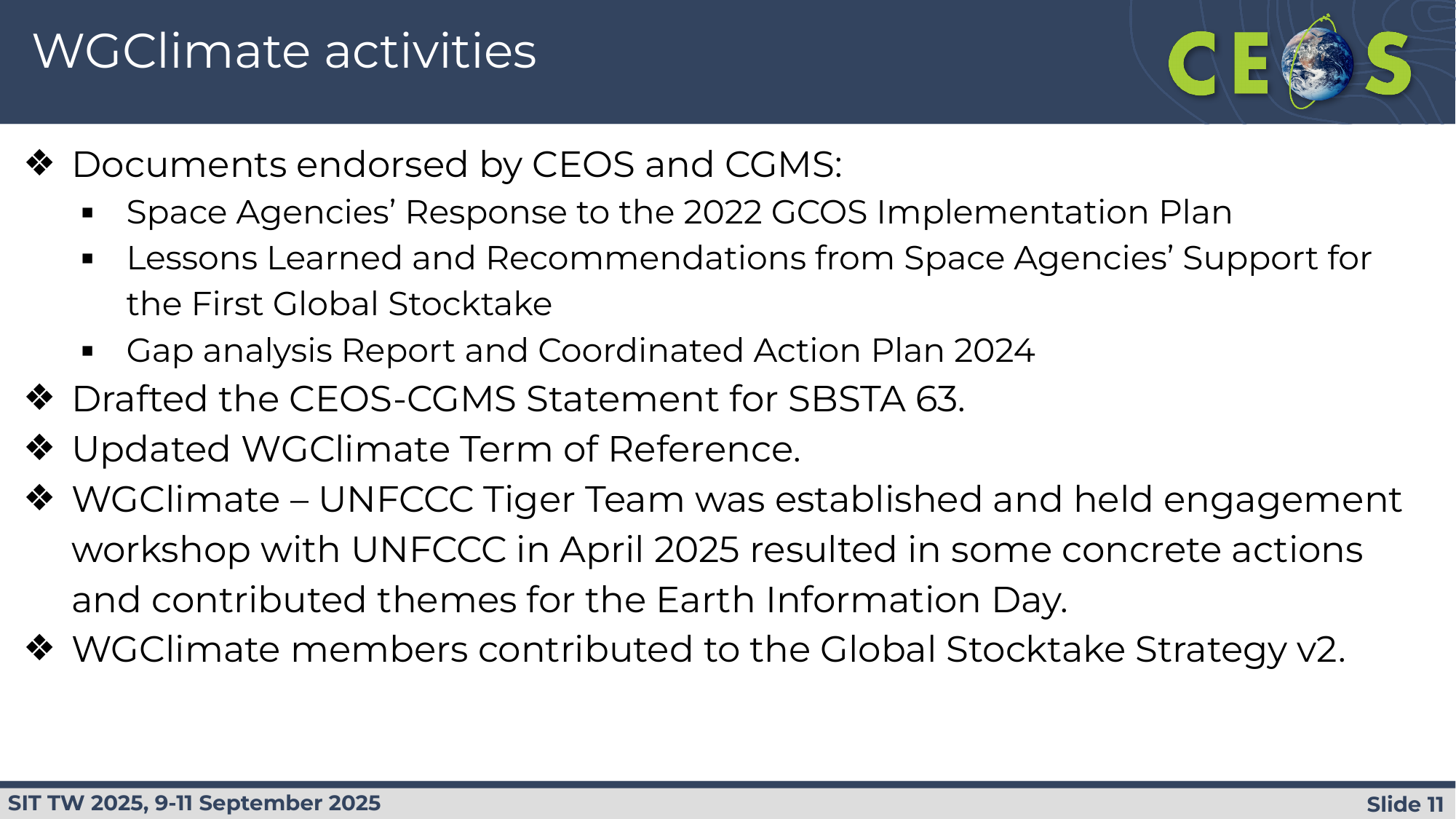

# WGClimate activities
Documents endorsed by CEOS and CGMS:
Space Agencies’ Response to the 2022 GCOS Implementation Plan
Lessons Learned and Recommendations from Space Agencies’ Support for the First Global Stocktake
Gap analysis Report and Coordinated Action Plan 2024
Drafted the CEOS-CGMS Statement for SBSTA 63.
Updated WGClimate Term of Reference.
WGClimate – UNFCCC Tiger Team was established and held engagement workshop with UNFCCC in April 2025 resulted in some concrete actions and contributed themes for the Earth Information Day.
WGClimate members contributed to the Global Stocktake Strategy v2.